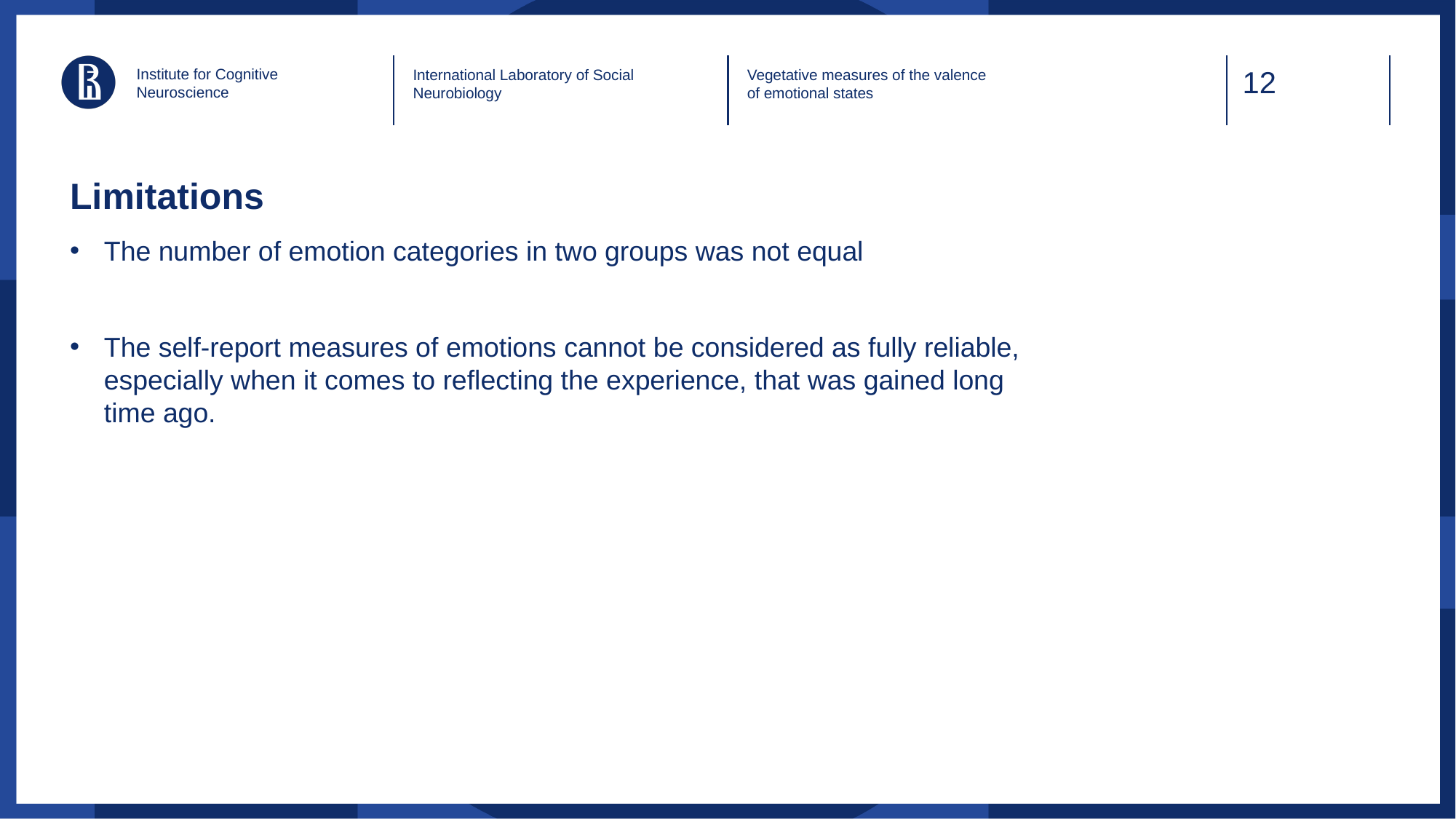

Institute for Cognitive Neuroscience

International Laboratory of Social Neurobiology
Vegetative measures of the valence of emotional states
# Limitations
The number of emotion categories in two groups was not equal

The self-report measures of emotions cannot be considered as fully reliable, especially when it comes to reflecting the experience, that was gained long time ago.